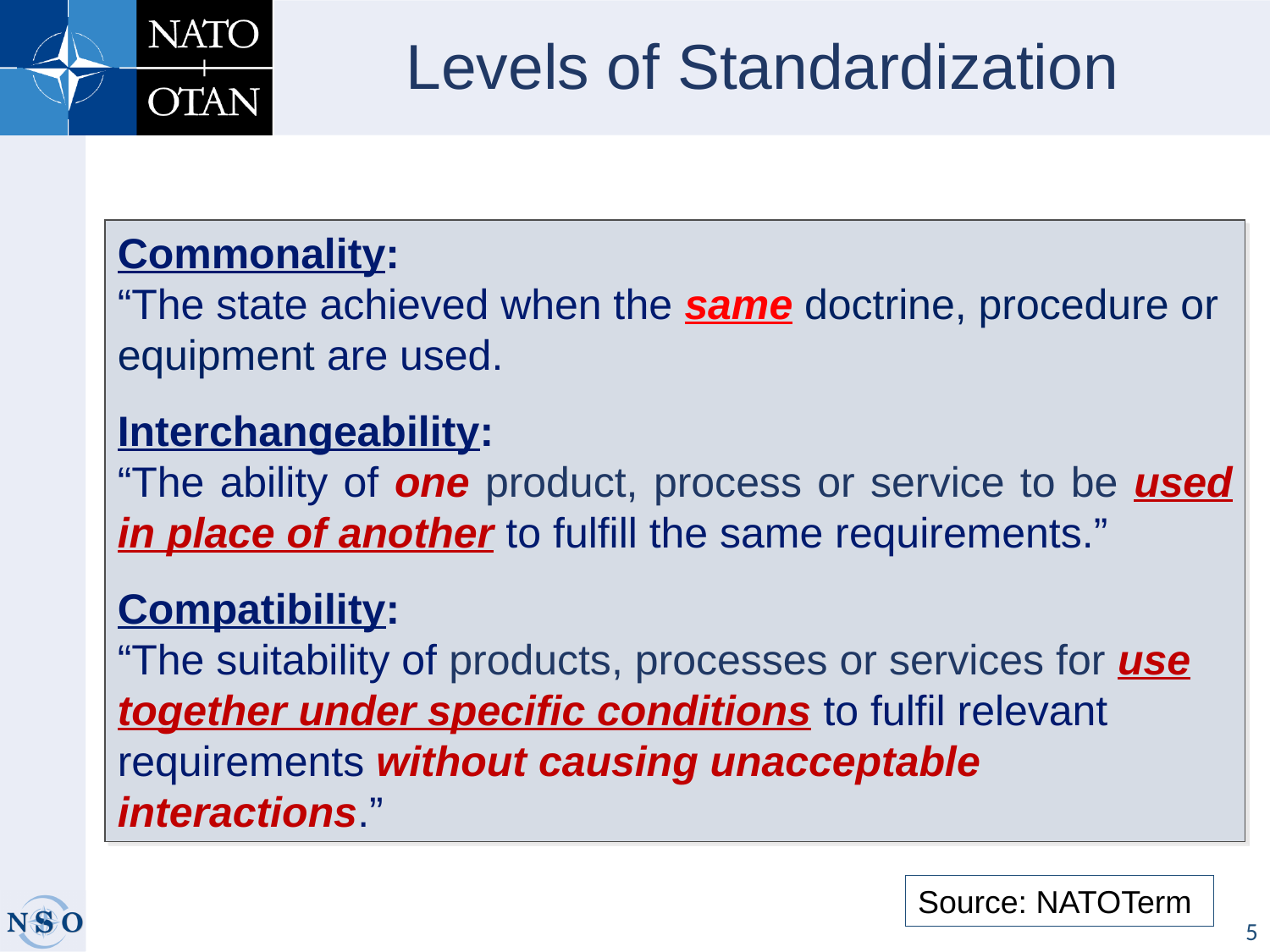

Levels of Standardization
Commonality:
“The state achieved when the same doctrine, procedure or equipment are used.

Interchangeability:
“The ability of one product, process or service to be used in place of another to fulfill the same requirements.”

Compatibility:
“The suitability of products, processes or services for use together under specific conditions to fulfil relevant requirements without causing unacceptable interactions.”
Source: NATOTerm
5